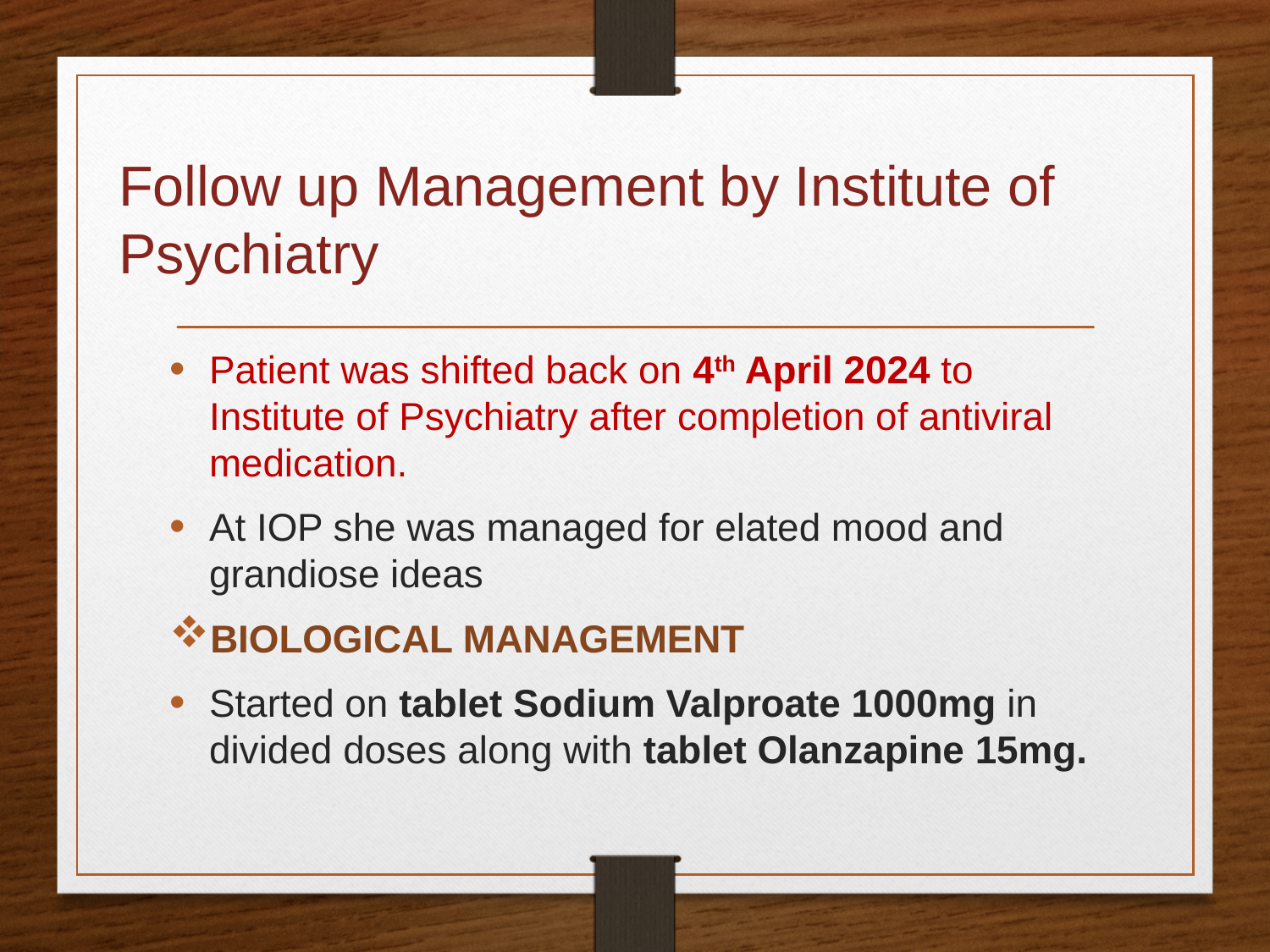

# Follow up Management by Institute of Psychiatry
Patient was shifted back on 4th April 2024 to Institute of Psychiatry after completion of antiviral medication.
At IOP she was managed for elated mood and grandiose ideas
BIOLOGICAL MANAGEMENT
Started on tablet Sodium Valproate 1000mg in divided doses along with tablet Olanzapine 15mg.